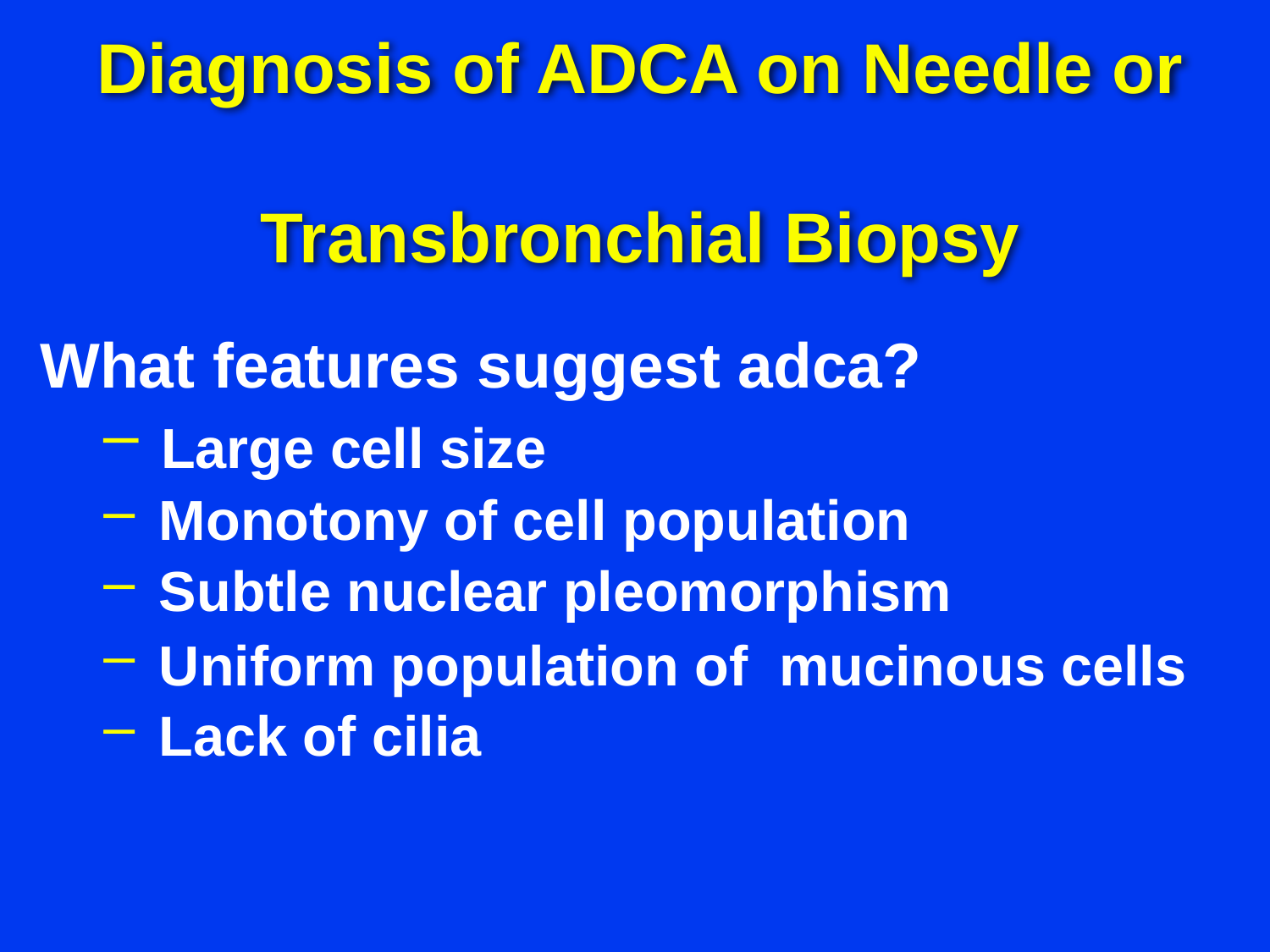

# Diagnosis of ADCA on Needle or Transbronchial Biopsy

What features suggest adca?
 Large cell size
 Monotony of cell population
 Subtle nuclear pleomorphism
 Uniform population of  mucinous cells
 Lack of cilia